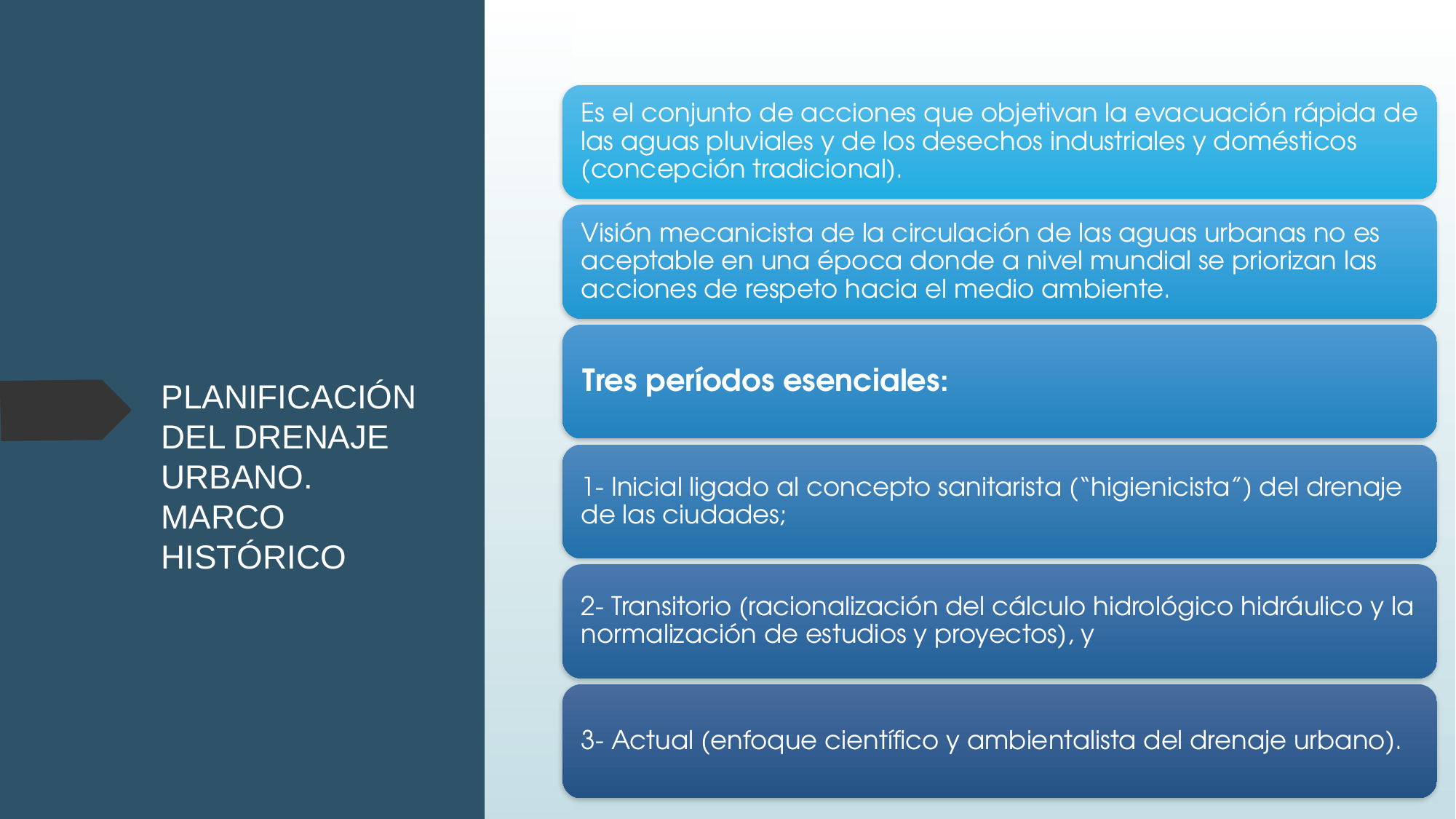

Es el conjunto de acciones que objetivan la evacuación rápida de las aguas pluviales y de los desechos industriales y domésticos (concepción tradicional).
Visión mecanicista de la circulación de las aguas urbanas no es aceptable en una época donde a nivel mundial se priorizan las acciones de respeto hacia el medio ambiente.
Tres períodos esenciales:
1- Inicial ligado al concepto sanitarista (“higienicista”) del drenaje de las ciudades;
2- Transitorio (racionalización del cálculo hidrológico hidráulico y la normalización de estudios y proyectos), y
3- Actual (enfoque científico y ambientalista del drenaje urbano).
# PLANIFICACIÓN DEL DRENAJE URBANO. MARCO HISTÓRICO